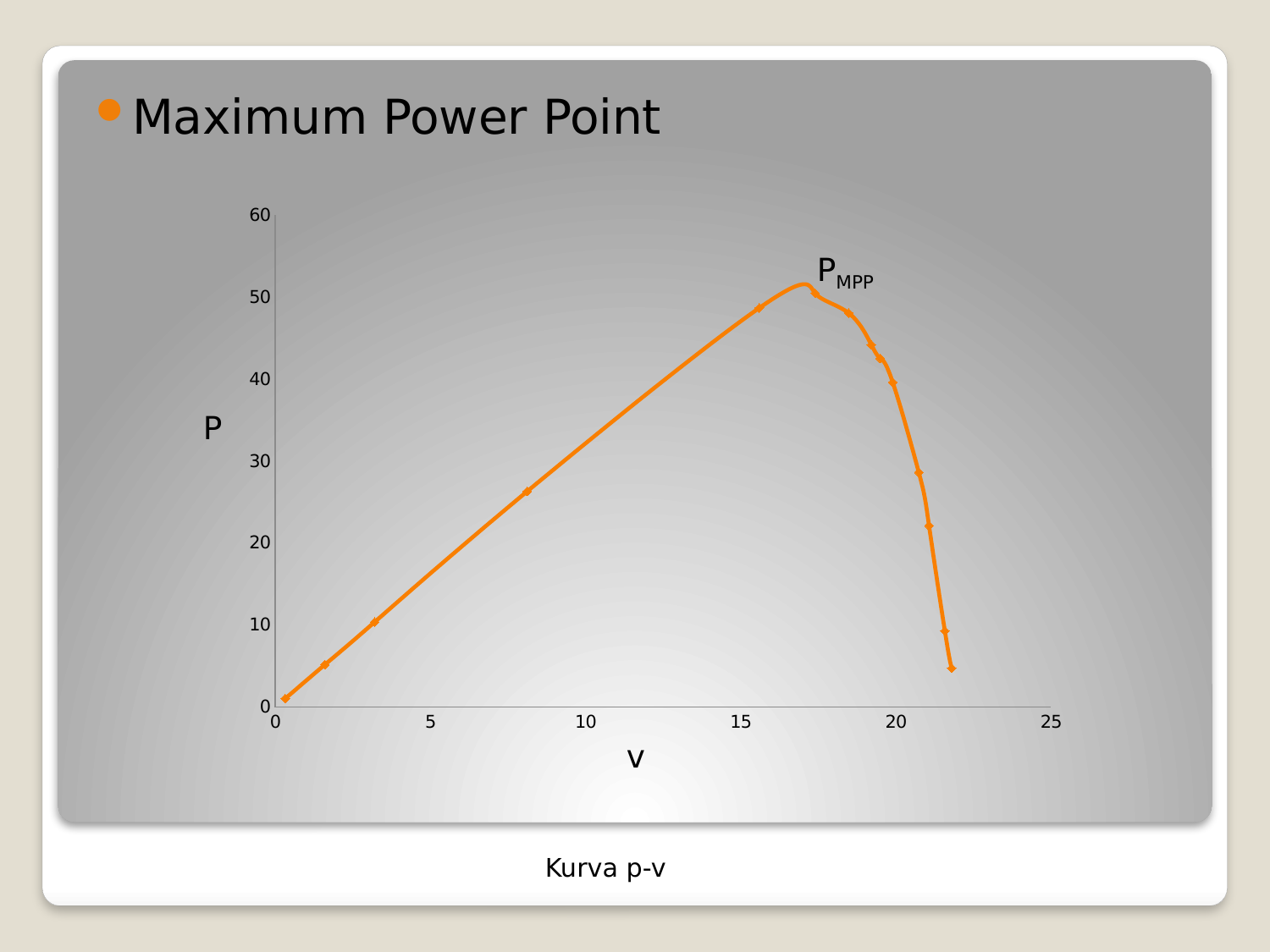

Maximum Power Point

                       Kurva p-v

### Chart

| Category |  |
|---|---|
PMPP
P
v